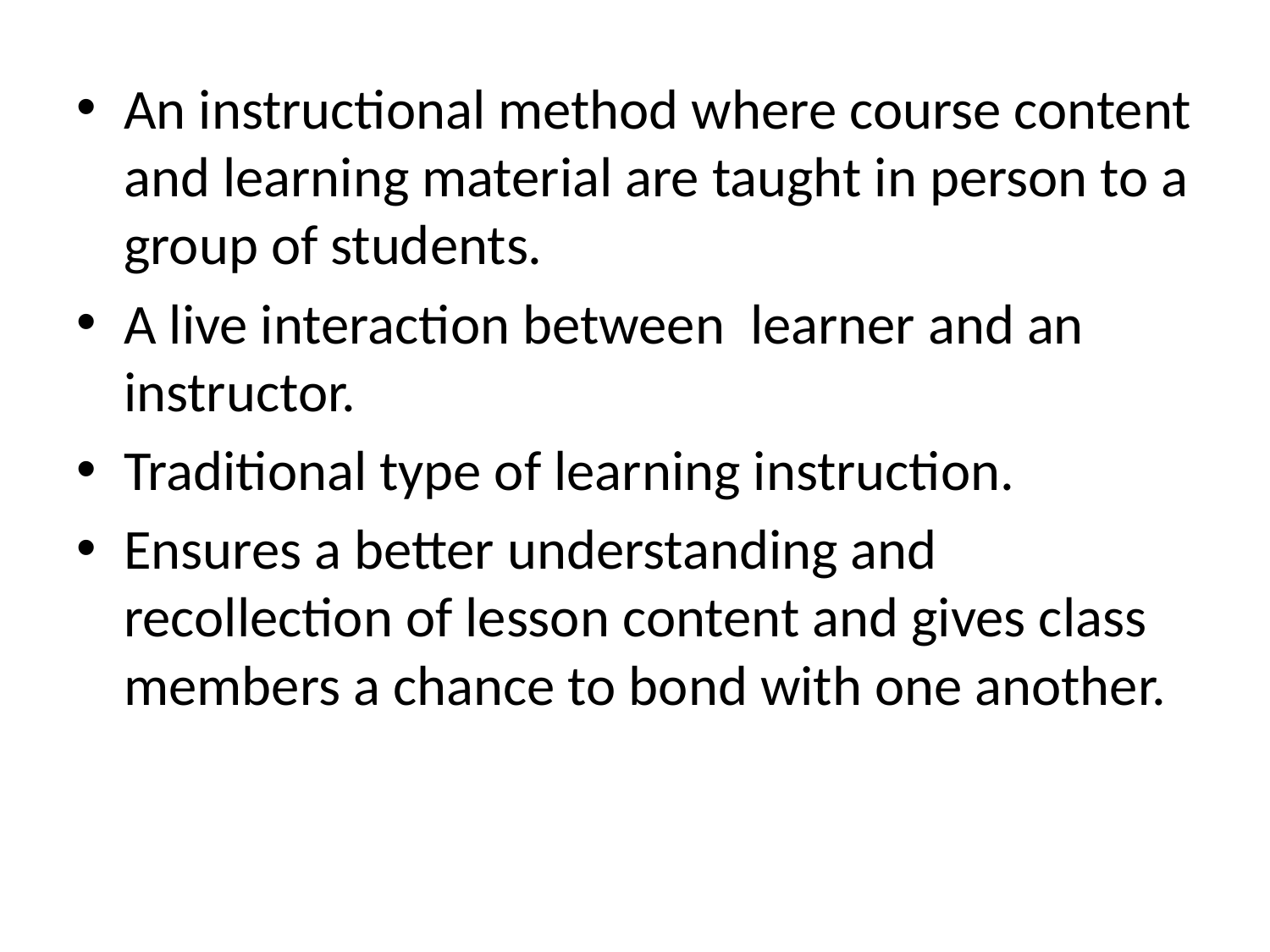

An instructional method where course content and learning material are taught in person to a group of students.
A live interaction between  learner and an instructor.
Traditional type of learning instruction.
Ensures a better understanding and recollection of lesson content and gives class members a chance to bond with one another.